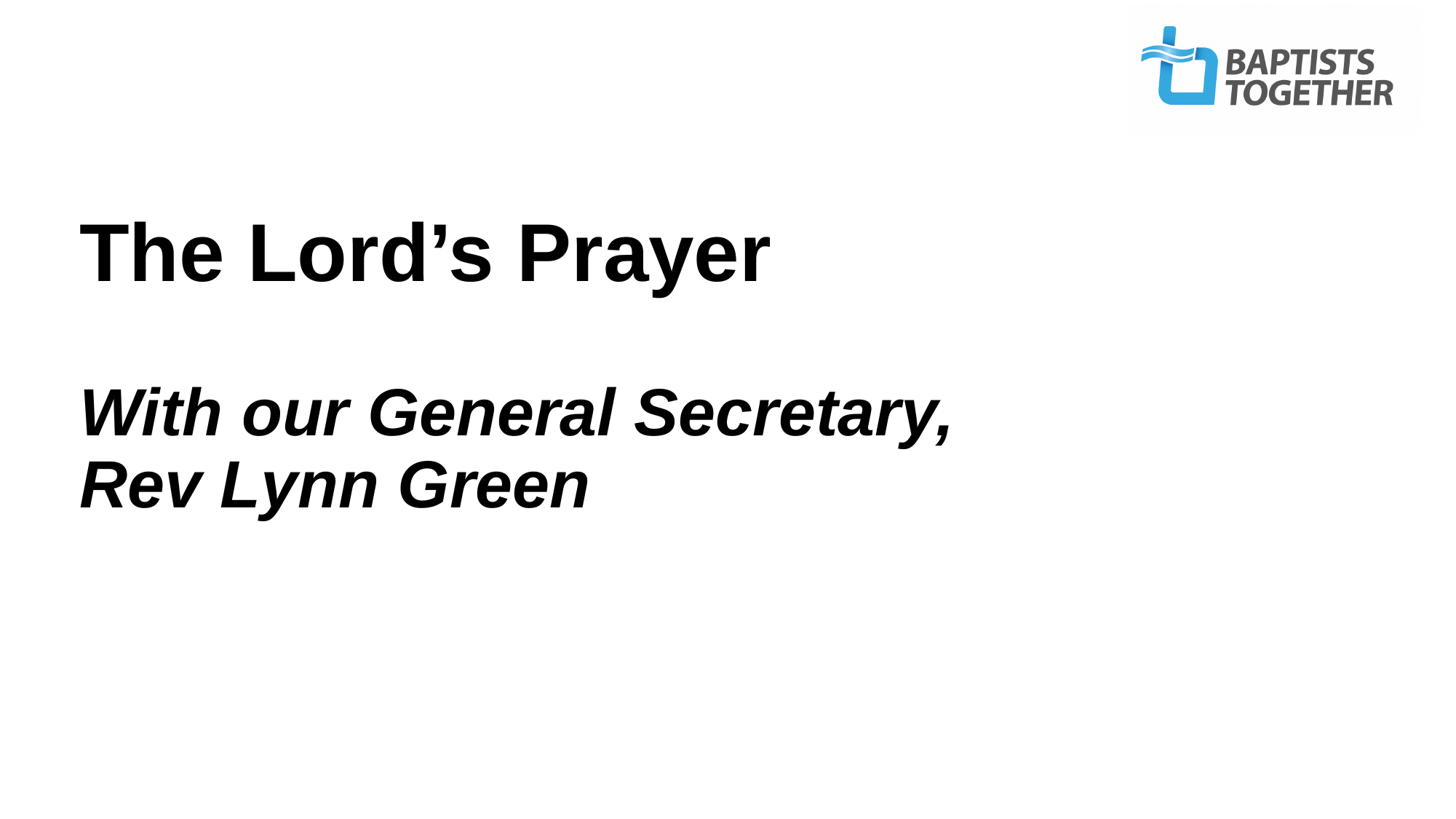

# The Lord’s Prayer With our General Secretary, Rev Lynn Green